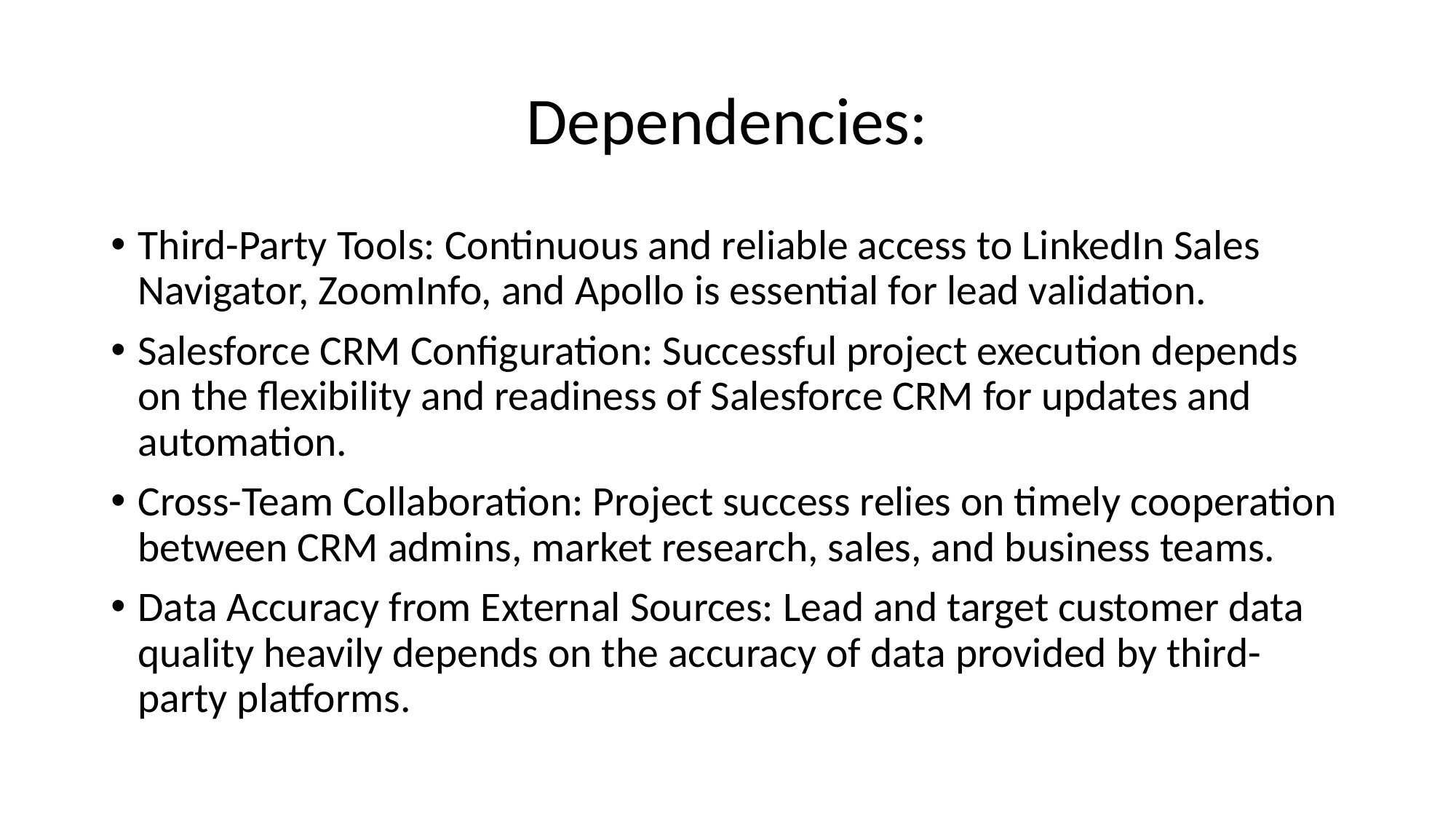

# Dependencies:
Third-Party Tools: Continuous and reliable access to LinkedIn Sales Navigator, ZoomInfo, and Apollo is essential for lead validation.
Salesforce CRM Configuration: Successful project execution depends on the flexibility and readiness of Salesforce CRM for updates and automation.
Cross-Team Collaboration: Project success relies on timely cooperation between CRM admins, market research, sales, and business teams.
Data Accuracy from External Sources: Lead and target customer data quality heavily depends on the accuracy of data provided by third-party platforms.